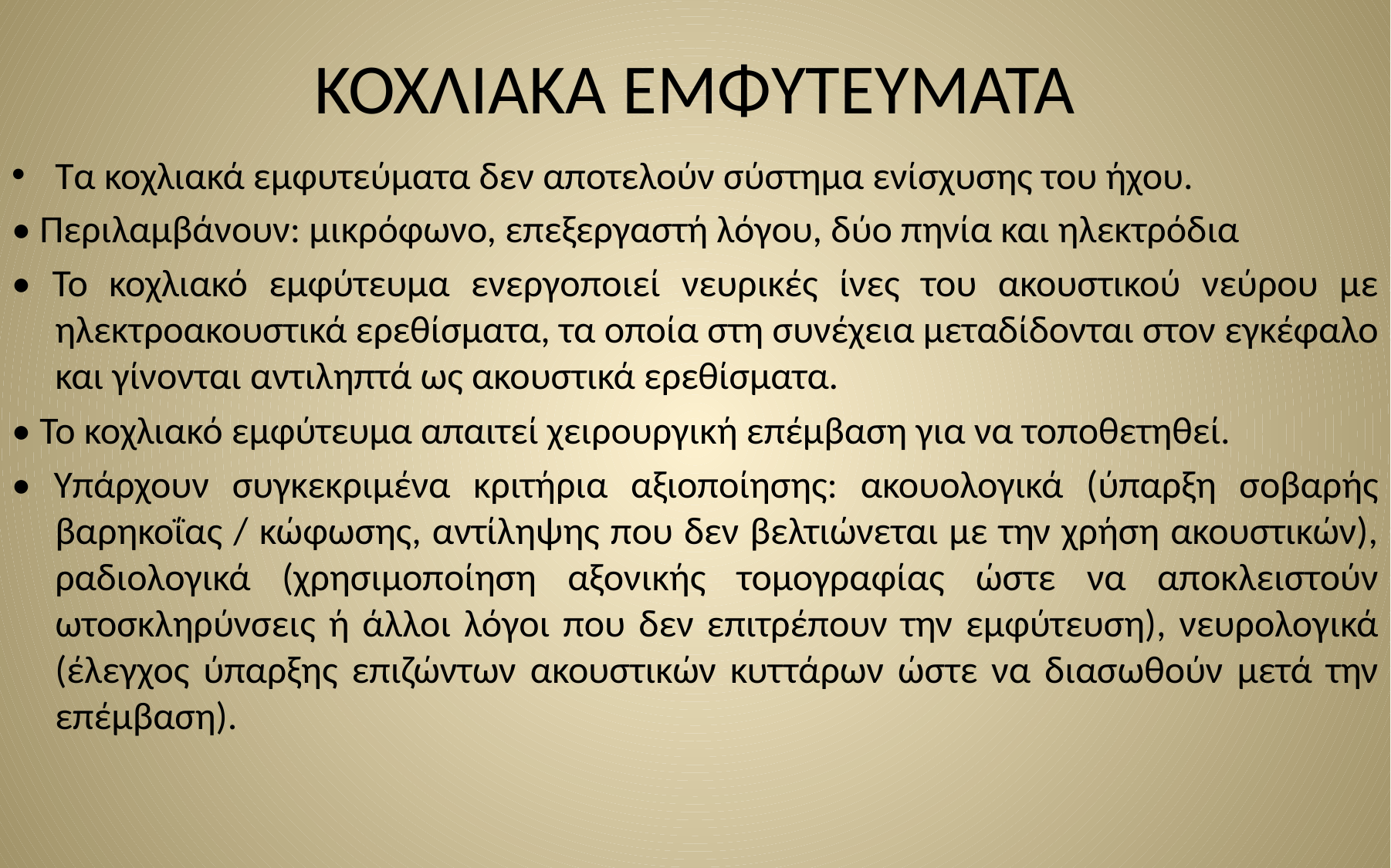

# ΚΟΧΛΙΑΚΑ ΕΜΦΥΤΕΥΜΑΤΑ
Τα κοχλιακά εμφυτεύματα δεν αποτελούν σύστημα ενίσχυσης του ήχου.
• Περιλαμβάνουν: μικρόφωνο, επεξεργαστή λόγου, δύο πηνία και ηλεκτρόδια
• Το κοχλιακό εμφύτευμα ενεργοποιεί νευρικές ίνες του ακουστικού νεύρου με ηλεκτροακουστικά ερεθίσματα, τα οποία στη συνέχεια μεταδίδονται στον εγκέφαλο και γίνονται αντιληπτά ως ακουστικά ερεθίσματα.
• Το κοχλιακό εμφύτευμα απαιτεί χειρουργική επέμβαση για να τοποθετηθεί.
• Υπάρχουν συγκεκριμένα κριτήρια αξιοποίησης: ακουολογικά (ύπαρξη σοβαρής βαρηκοΐας / κώφωσης, αντίληψης που δεν βελτιώνεται με την χρήση ακουστικών), ραδιολογικά (χρησιμοποίηση αξονικής τομογραφίας ώστε να αποκλειστούν ωτοσκληρύνσεις ή άλλοι λόγοι που δεν επιτρέπουν την εμφύτευση), νευρολογικά (έλεγχος ύπαρξης επιζώντων ακουστικών κυττάρων ώστε να διασωθούν μετά την επέμβαση).